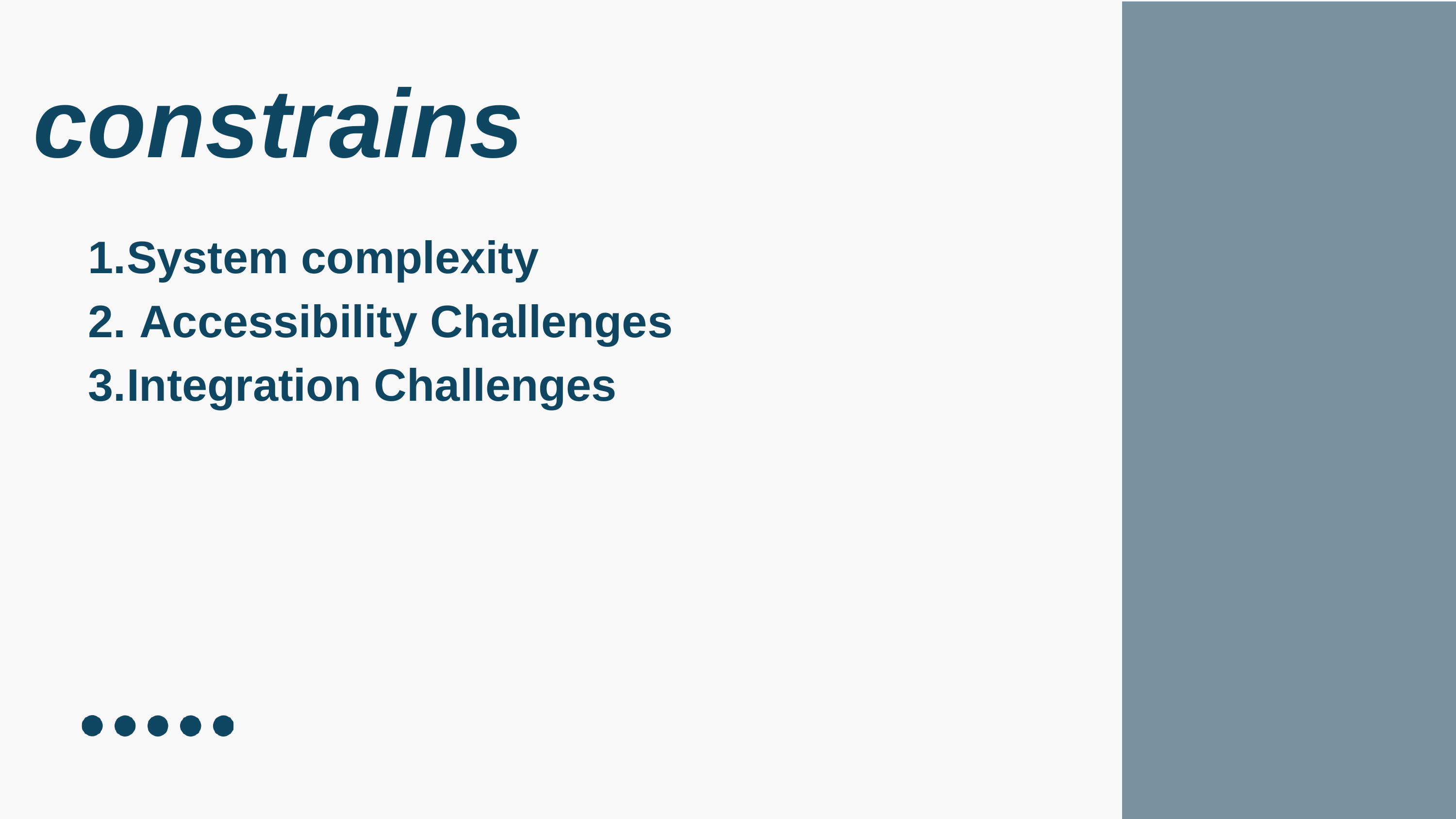

constrains
System complexity
 Accessibility Challenges
Integration Challenges